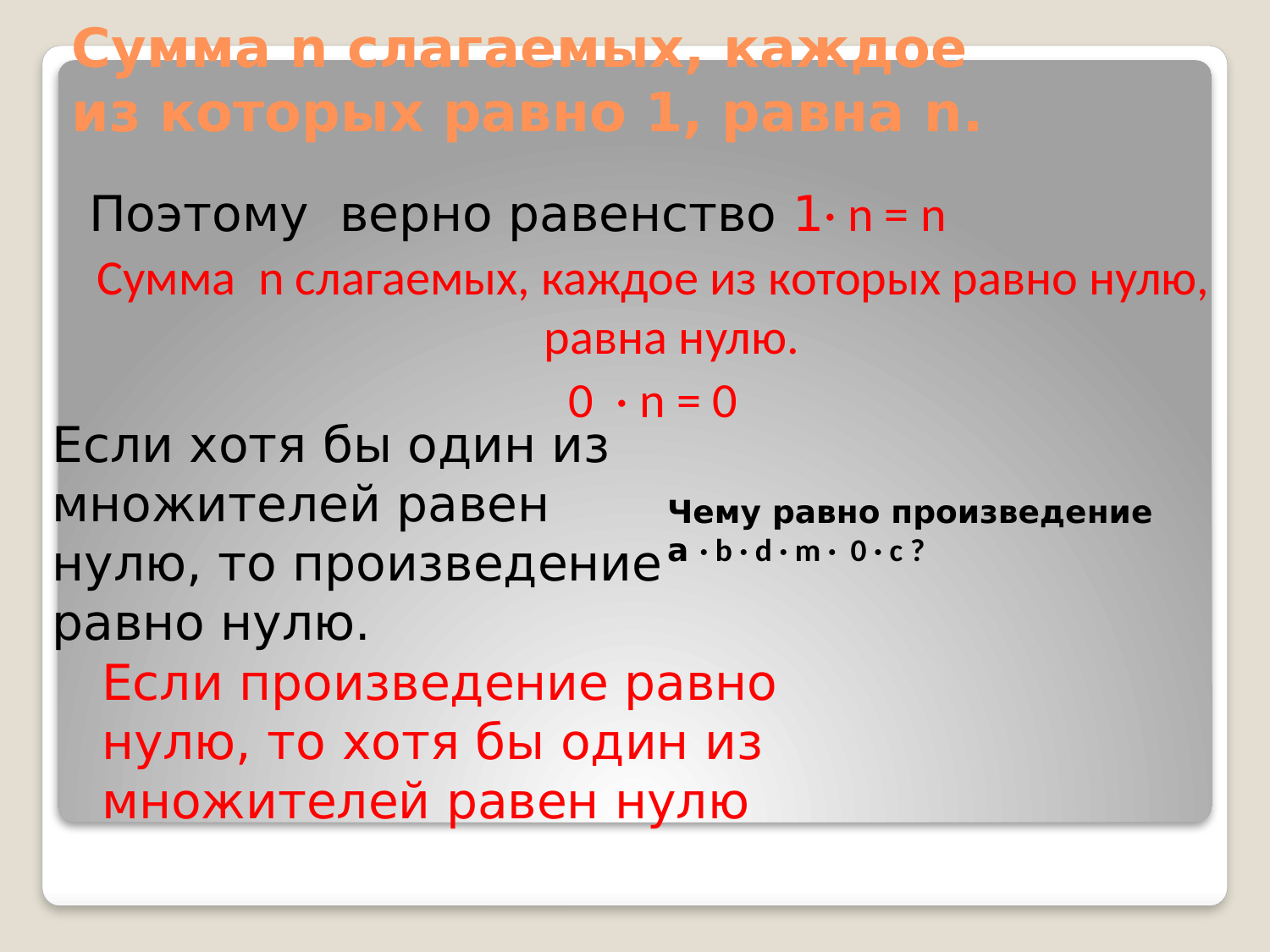

# Сумма n слагаемых, каждое из которых равно 1, равна n.
Поэтому  верно равенство 1· n = n
Сумма  n слагаемых, каждое из которых равно нулю, равна нулю.
0  · n = 0

Если хотя бы один из множителей равен нулю, то произведение равно нулю.
Чему равно произведение  a · b · d · m ·  0 · c ?
Если произведение равно нулю, то хотя бы один из множителей равен нулю